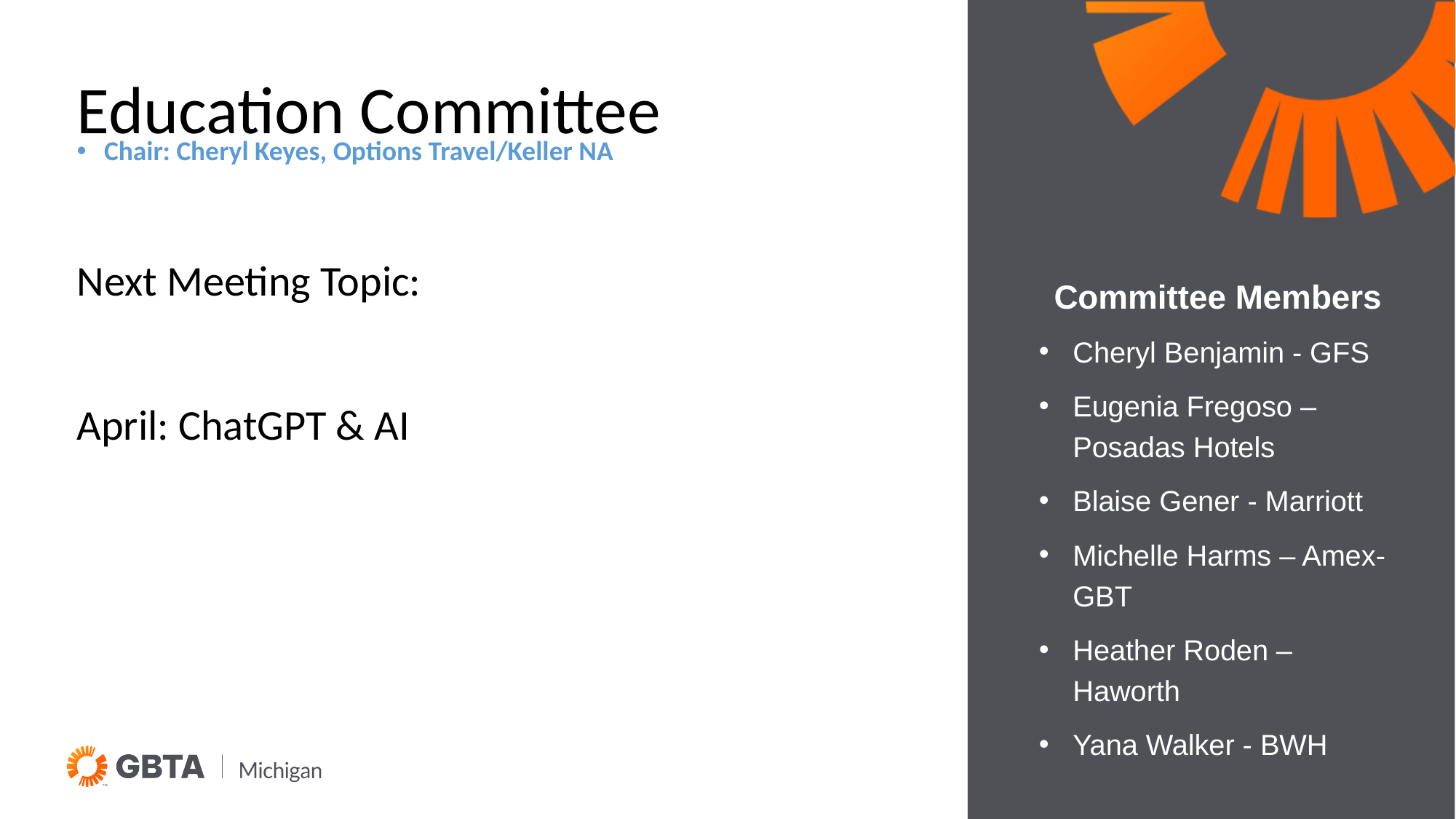

# Education Committee
Chair: Cheryl Keyes, Options Travel/Keller NA

Next Meeting Topic:

April: ChatGPT & AI
Committee Members
Cheryl Benjamin - GFS
Eugenia Fregoso – Posadas Hotels
Blaise Gener - Marriott
Michelle Harms – Amex-GBT
Heather Roden – Haworth
Yana Walker - BWH